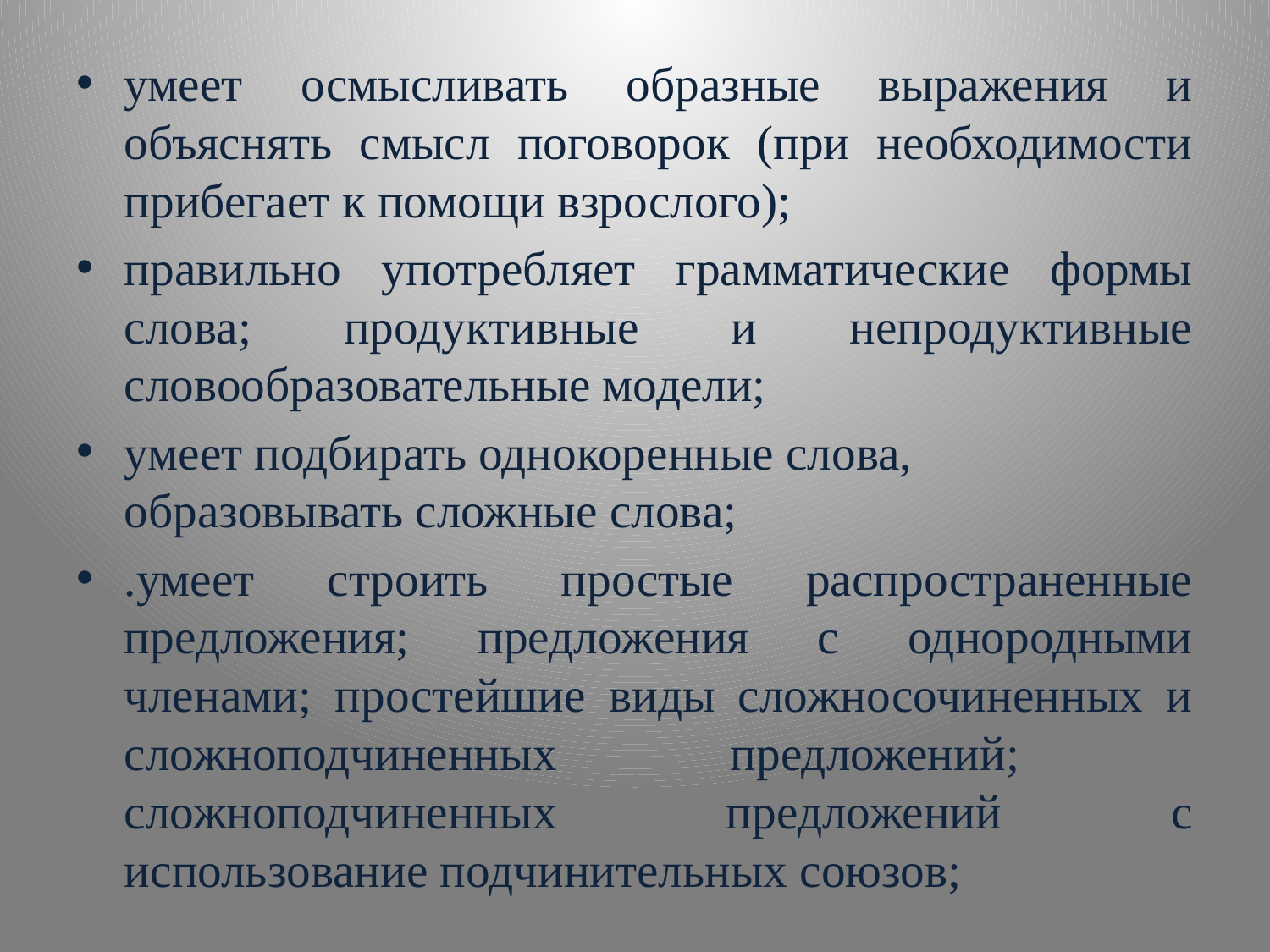

умеет осмысливать образные выражения и объяснять смысл поговорок (при необходимости прибегает к помощи взрослого);
правильно употребляет грамматические формы слова; продуктивные и непродуктивные словообразовательные модели;
умеет подбирать однокоренные слова, образовывать сложные слова;
.умеет строить простые распространенные предложения; предложения с однородными членами; простейшие виды сложносочиненных и сложноподчиненных предложений;  сложноподчиненных предложений с использование подчинительных союзов;